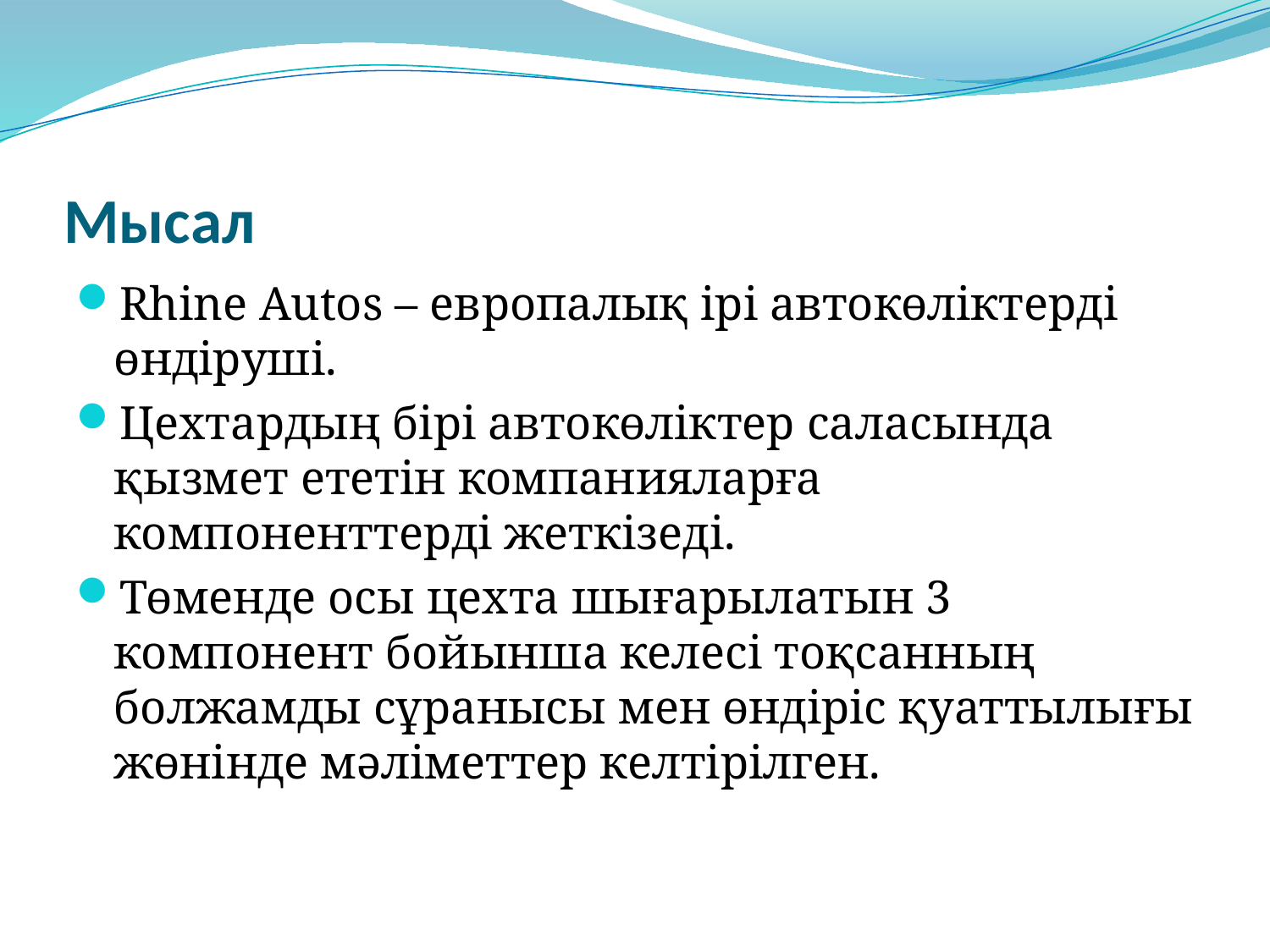

# Мысал
Rhine Autos – европалық ірі автокөліктерді өндіруші.
Цехтардың бірі автокөліктер саласында қызмет ететін компанияларға компоненттерді жеткізеді.
Төменде осы цехта шығарылатын 3 компонент бойынша келесі тоқсанның болжамды сұранысы мен өндіріс қуаттылығы жөнінде мәліметтер келтірілген.